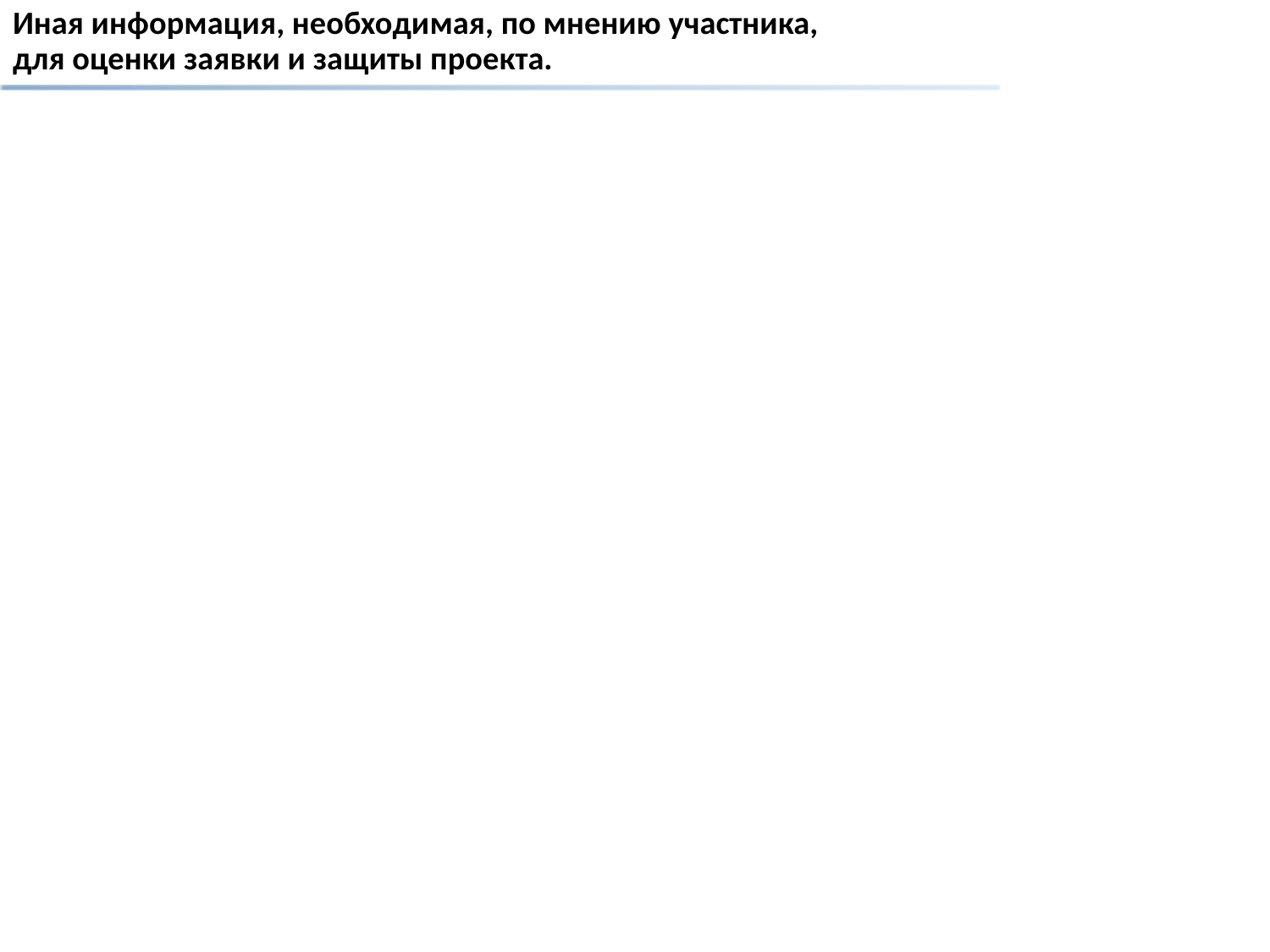

# Иная информация, необходимая, по мнению участника, для оценки заявки и защиты проекта.